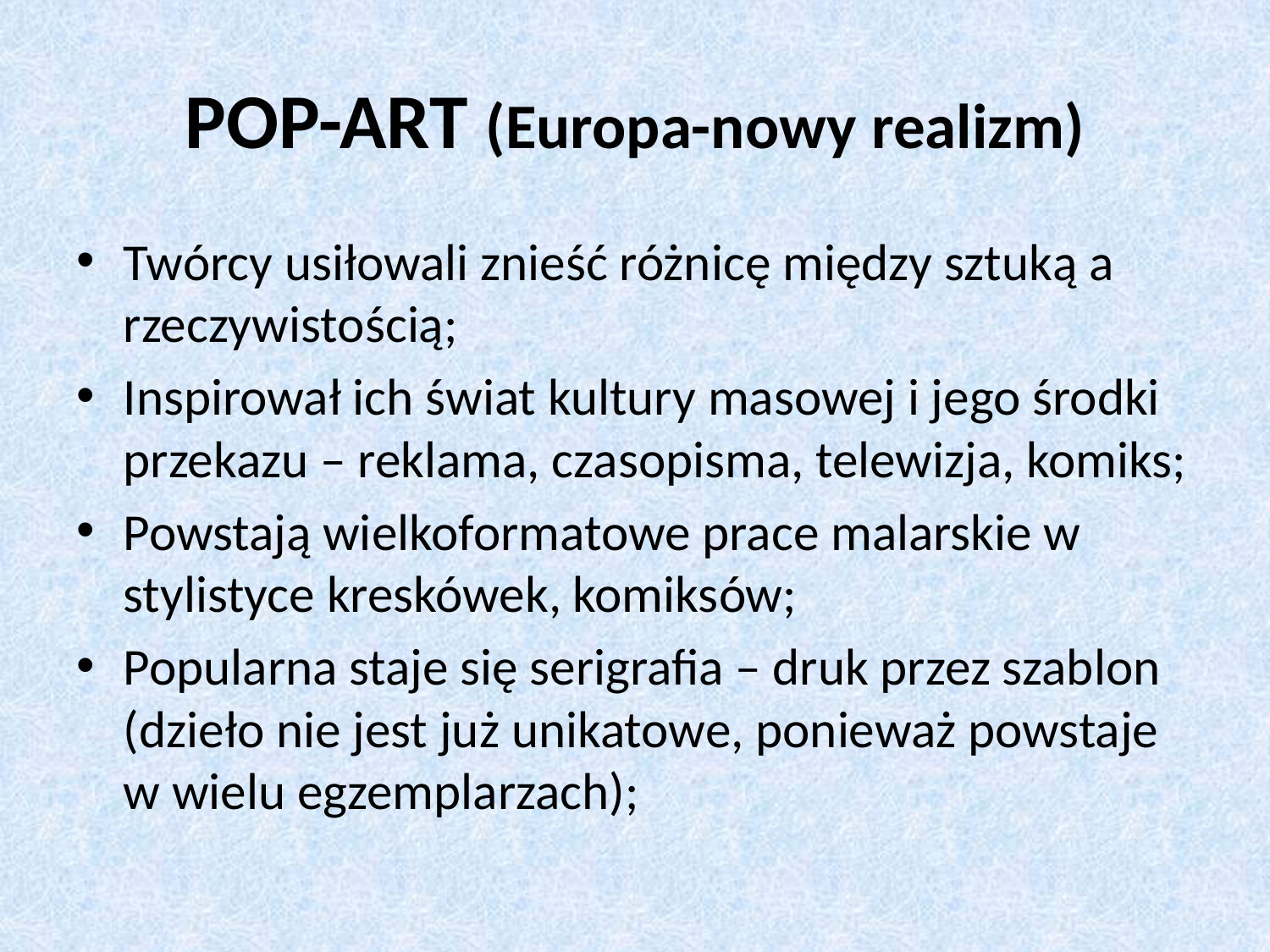

# POP-ART (Europa-nowy realizm)
Twórcy usiłowali znieść różnicę między sztuką a rzeczywistością;
Inspirował ich świat kultury masowej i jego środki przekazu – reklama, czasopisma, telewizja, komiks;
Powstają wielkoformatowe prace malarskie w stylistyce kreskówek, komiksów;
Popularna staje się serigrafia – druk przez szablon (dzieło nie jest już unikatowe, ponieważ powstaje w wielu egzemplarzach);